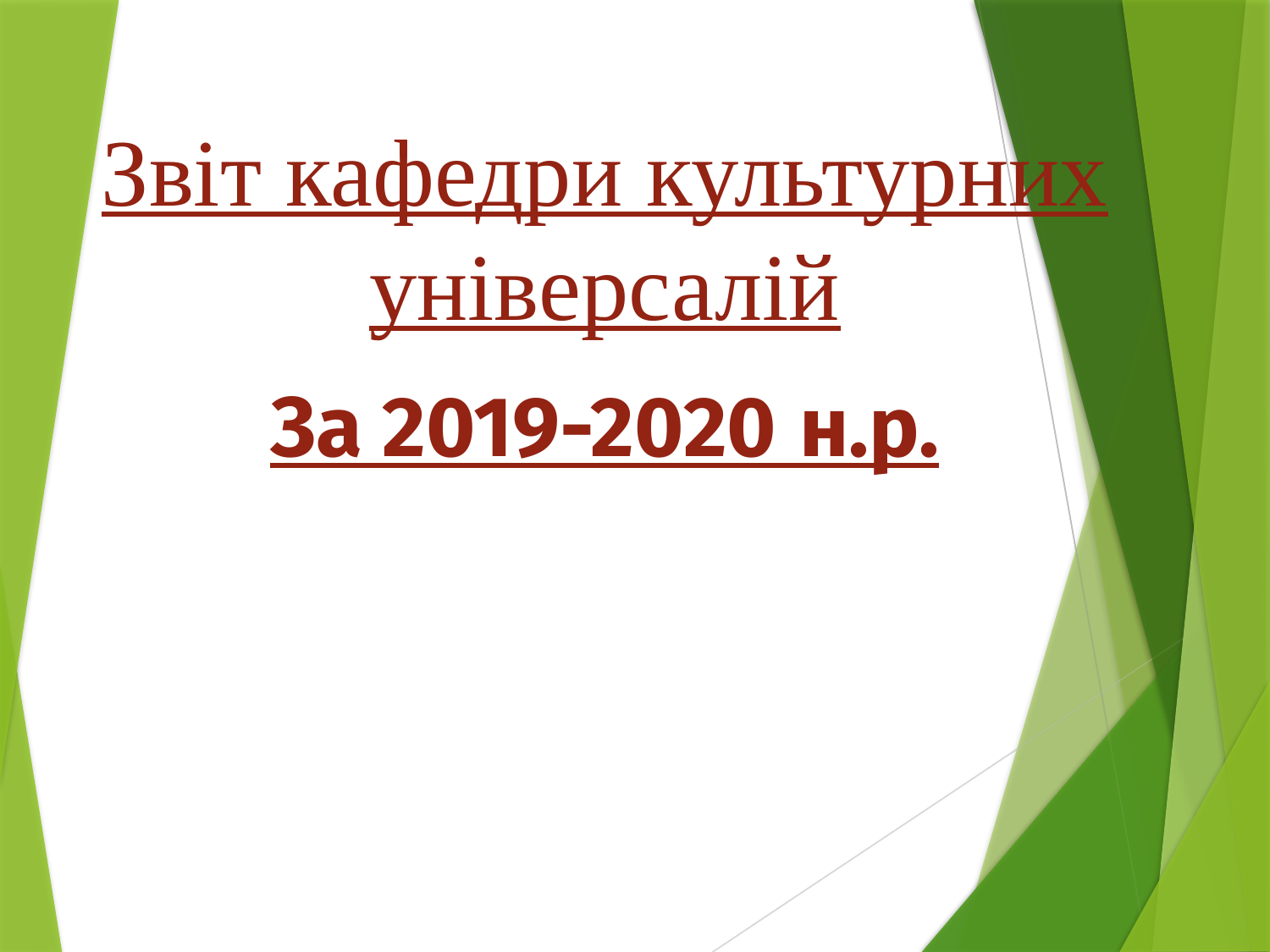

# Звіт кафедри культурних універсалій
За 2019-2020 н.р.